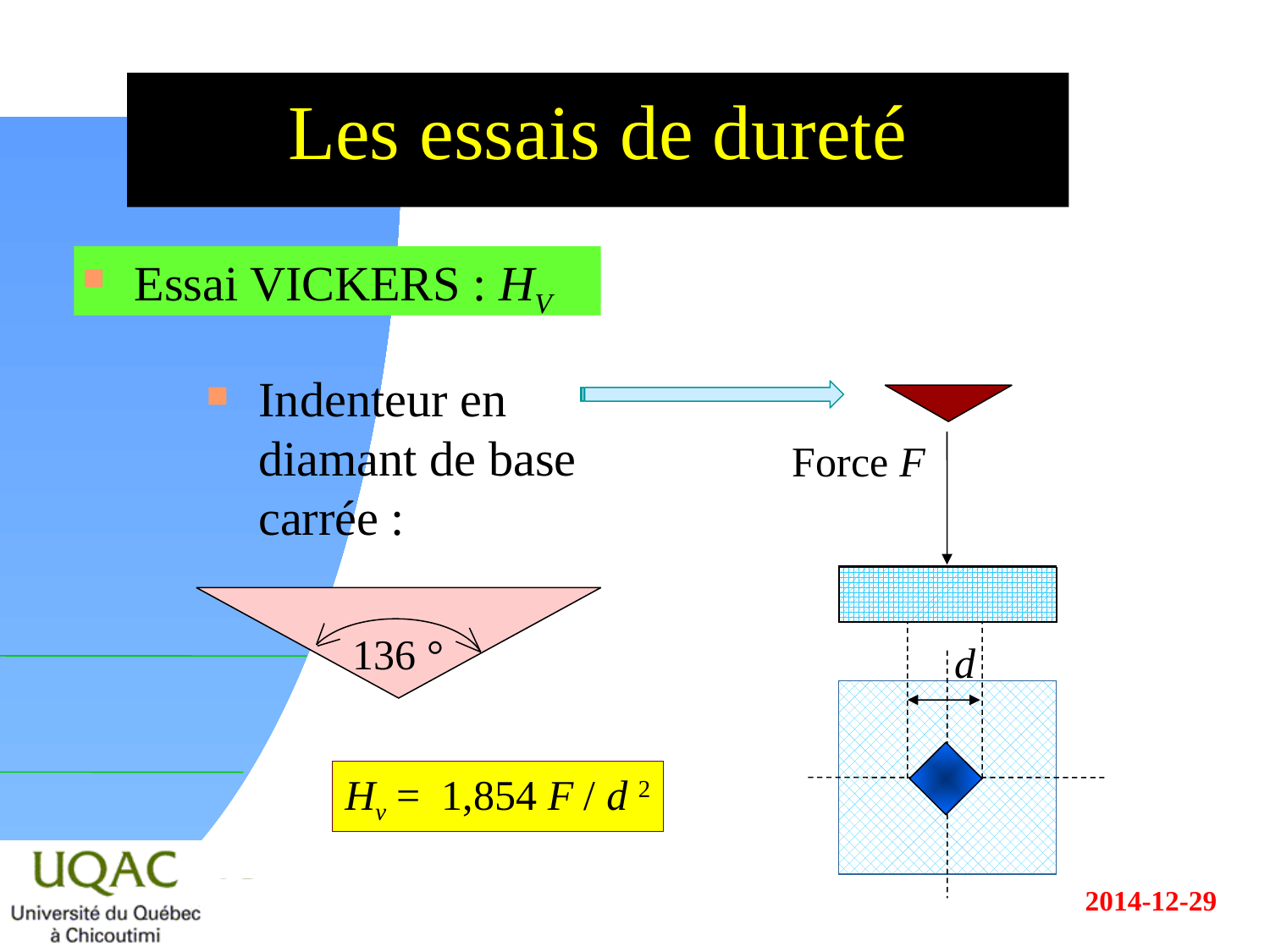

# Les essais de dureté
Essai VICKERS : HV
Indenteur en diamant de base carrée :

Force F

d

136 °
Hv =  1,854 F / d 2